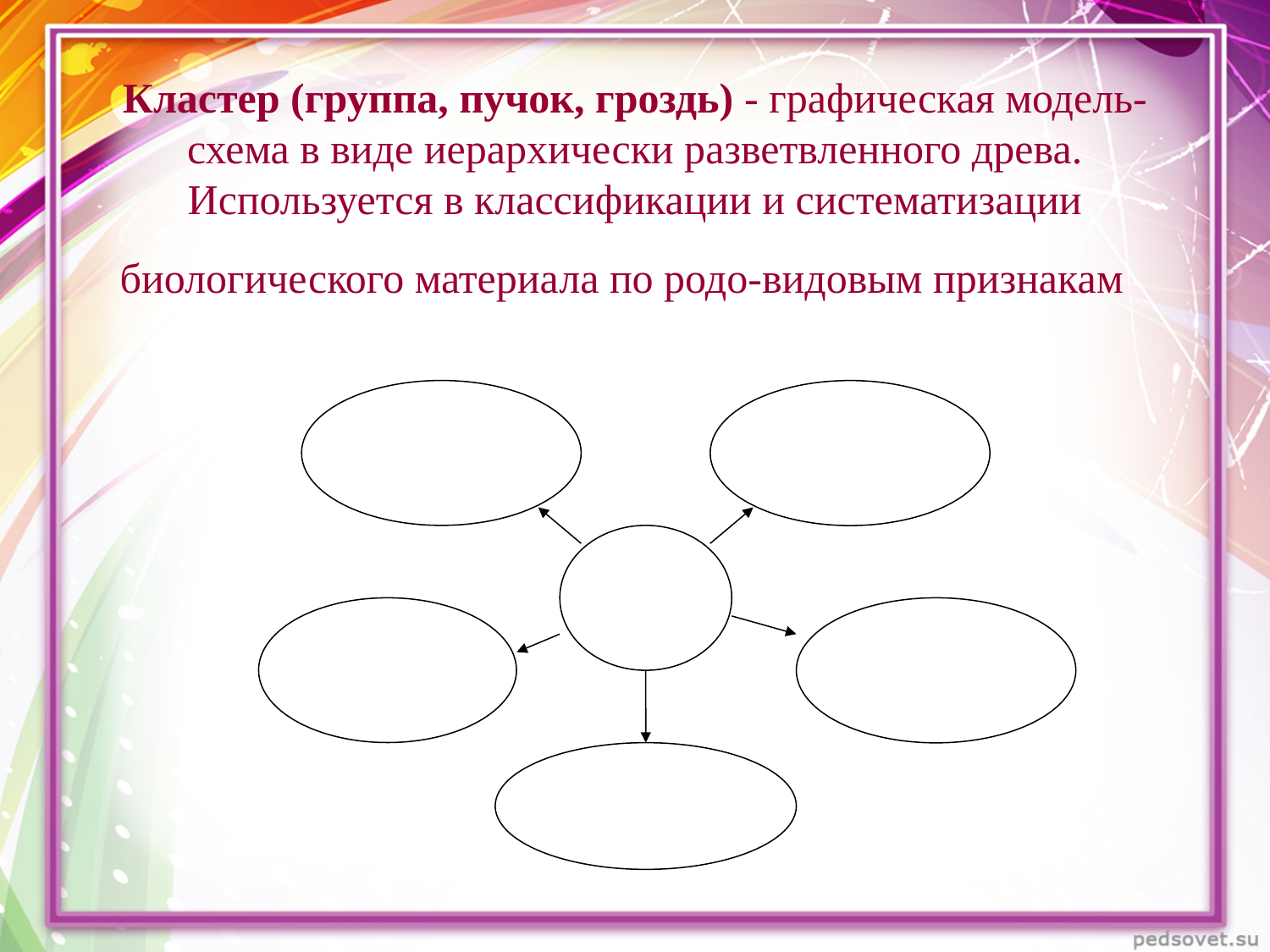

# Кластер (группа, пучок, гроздь) - графическая модель-схема в виде иерархически разветвленного древа. Используется в классификации и систематизации биологического материала по родо-видовым признакам